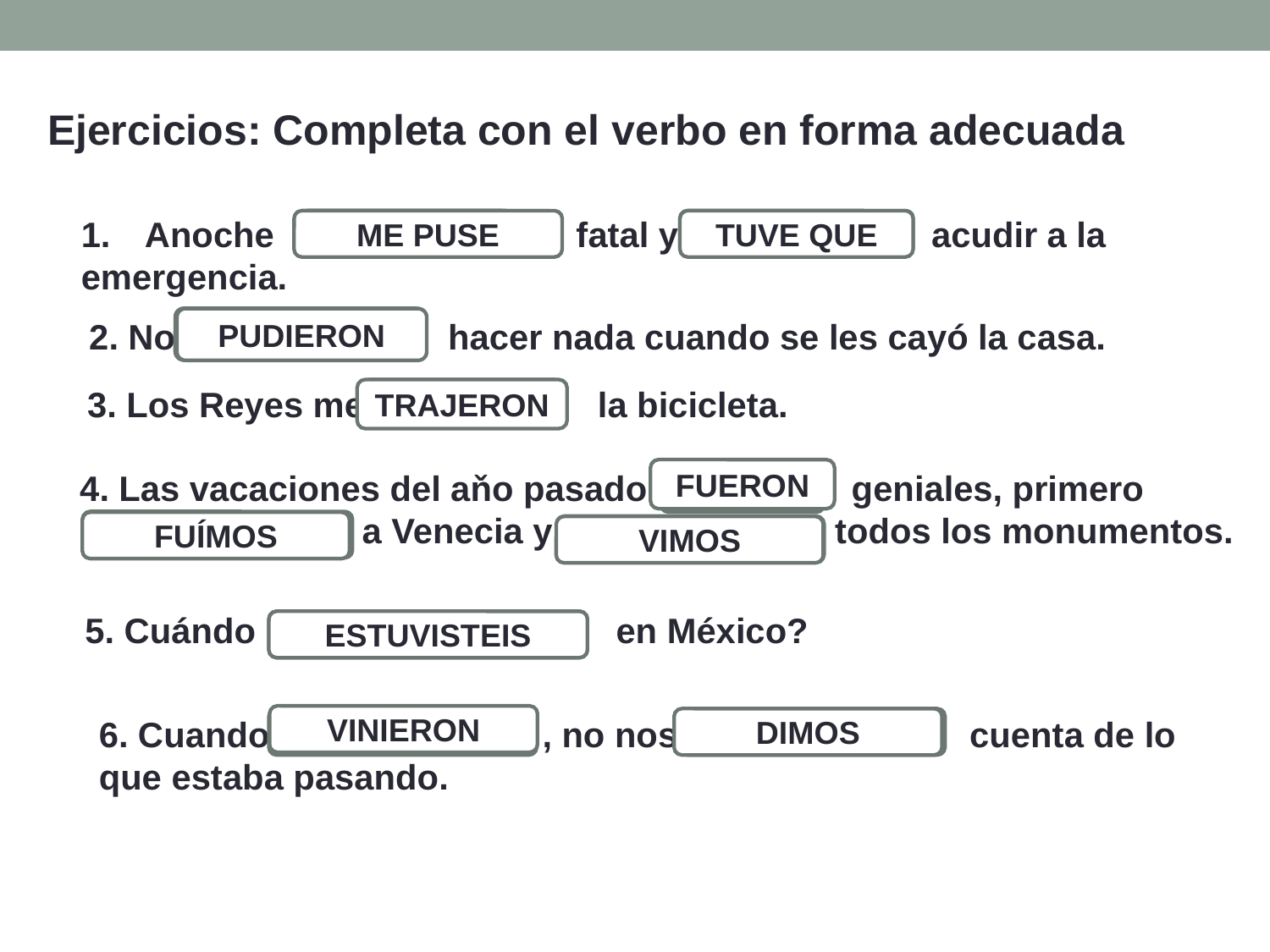

Ejercicios: Completa con el verbo en forma adecuada
Anoche                               fatal y                          acudir a la
emergencia.
TUVE QUE
ME PUSE
PONERSE, yo
TENER QUE
2. No                            hacer nada cuando se les cayó la casa.
PODER, ellos
PUDIERON
3. Los Reyes me                        la bicicleta.
TRAJERON
TRAER
4. Las vacaciones del aňo pasado                     geniales, primero
                             a Venecia y                             todos los monumentos.
FUERON
SER
IR, nosotros
FUÍMOS
VER, nosotros
VIMOS
5. Cuándo                                     en México?
ESTUVISTEIS
ESTAR, vosotros
6. Cuando                            , no nos                              cuenta de lo
que estaba pasando.
VINIERON
VENIR, ellos
DIMOS
DAR, nosotros